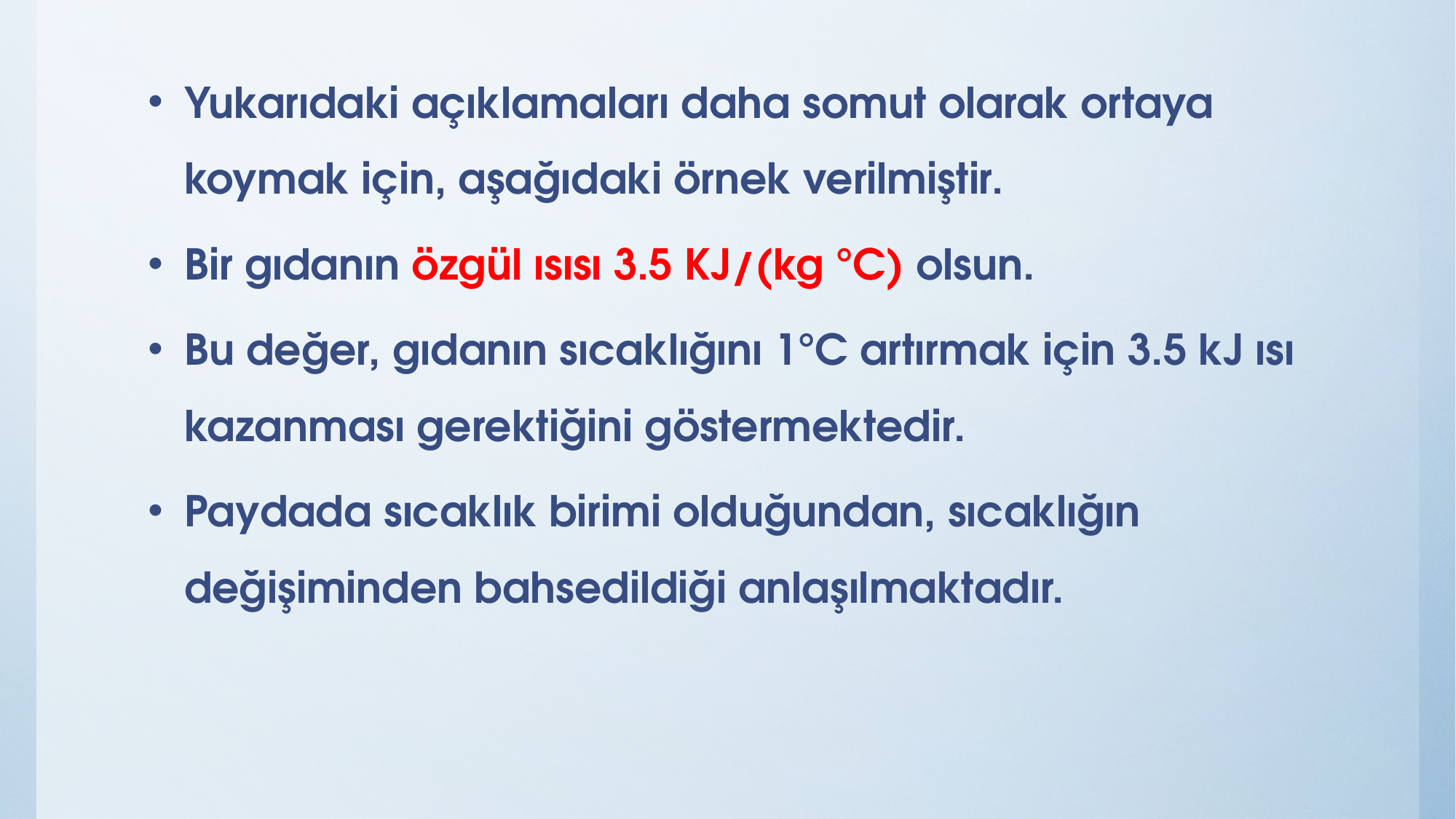

Yukarıdaki açıklamaları daha somut olarak ortaya koymak için, aşağıdaki örnek verilmiştir.
Bir gıdanın özgül ısısı 3.5 KJ/(kg °C) olsun.
Bu değer, gıdanın sıcaklığını 1°C artırmak için 3.5 kJ ısı kazanması gerektiğini göstermektedir.
Paydada sıcaklık birimi olduğundan, sıcaklığın değişiminden bahsedildiği anlaşılmaktadır.